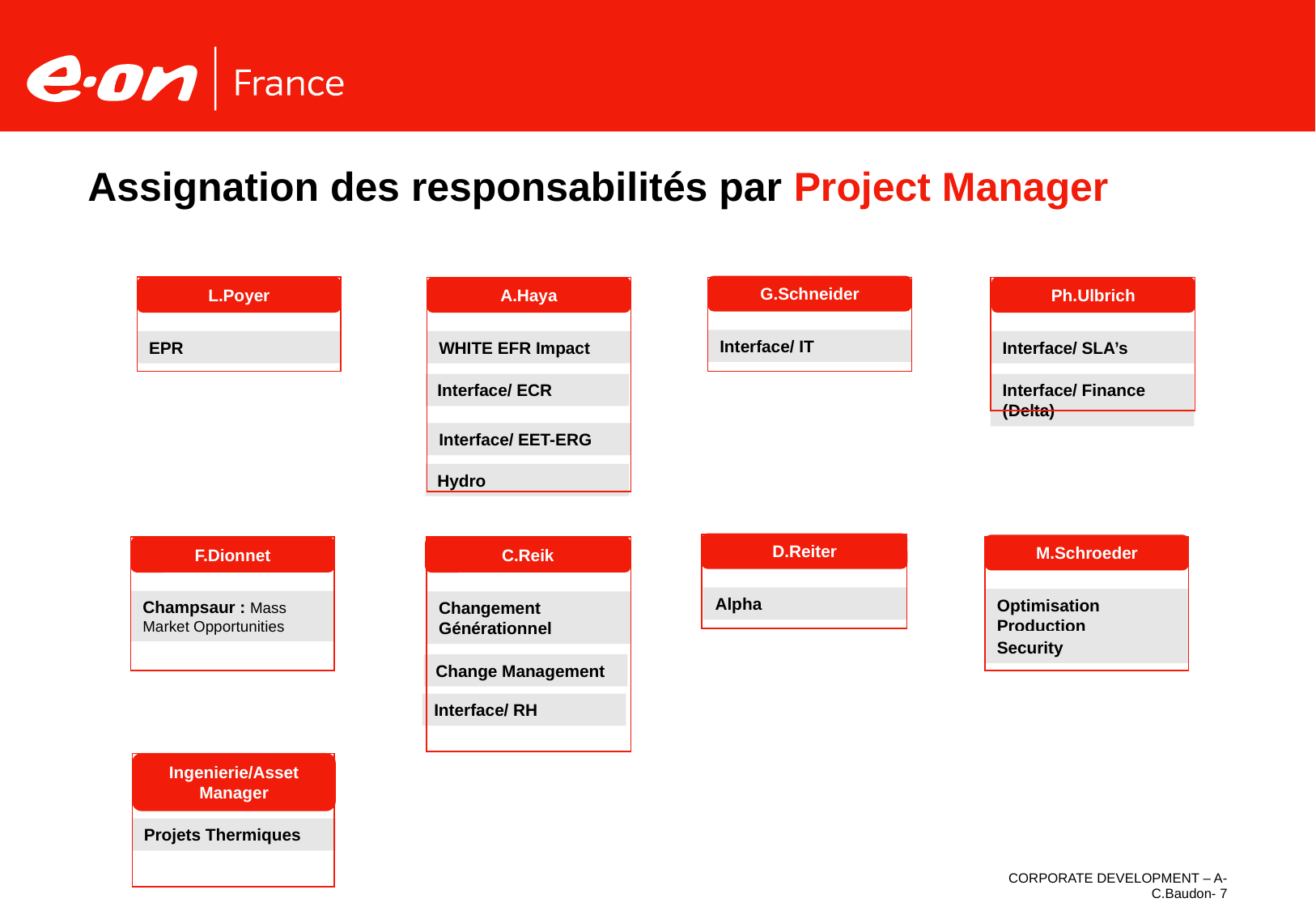

# Assignation des responsabilités par Project Manager
G.Schneider
Interface/ IT
L.Poyer
EPR

A.Haya
WHITE EFR Impact
Interface/ ECR
Interface/ EET-ERG
Hydro
Ph.Ulbrich
Interface/ SLA’s
Interface/ Finance (Delta)

D.Reiter
Alpha

M.Schroeder
Optimisation Production
Security
F.Dionnet
Champsaur : Mass Market Opportunities

C.Reik
Changement Générationnel
Change Management
Interface/ RH

Ingenierie/Asset Manager
Projets Thermiques